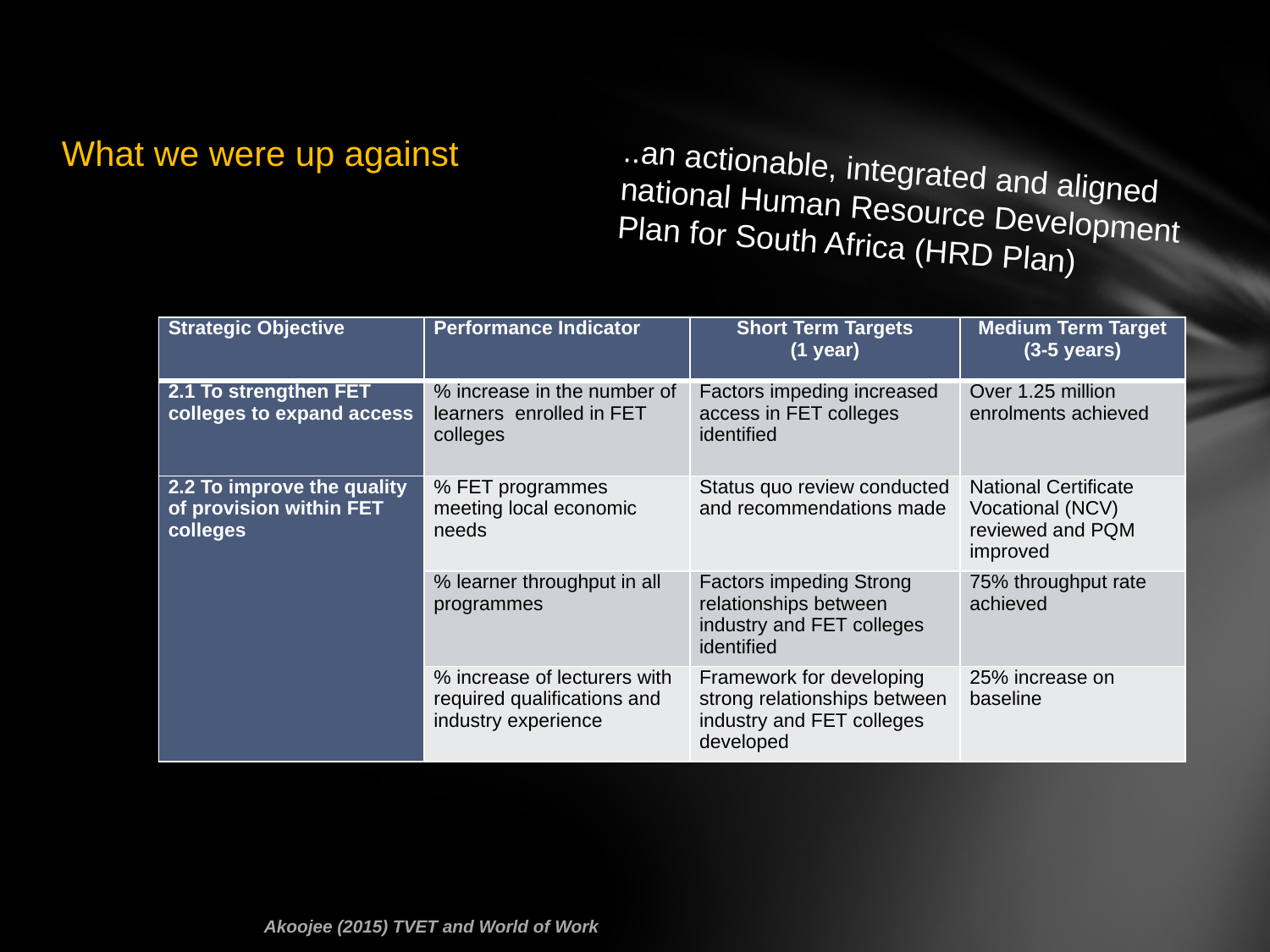

# What we were up against
..an actionable, integrated and aligned national Human Resource Development Plan for South Africa (HRD Plan)
| Strategic Objective | Performance Indicator | Short Term Targets (1 year) | Medium Term Target (3-5 years) |
| --- | --- | --- | --- |
| 2.1 To strengthen FET colleges to expand access | % increase in the number of learners enrolled in FET colleges | Factors impeding increased access in FET colleges identified | Over 1.25 million enrolments achieved |
| 2.2 To improve the quality of provision within FET colleges | % FET programmes meeting local economic needs | Status quo review conducted and recommendations made | National Certificate Vocational (NCV) reviewed and PQM improved |
|  | % learner throughput in all programmes | Factors impeding Strong relationships between industry and FET colleges identified | 75% throughput rate achieved |
|  | % increase of lecturers with required qualifications and industry experience | Framework for developing strong relationships between industry and FET colleges developed | 25% increase on baseline |

Akoojee (2015) TVET and World of Work